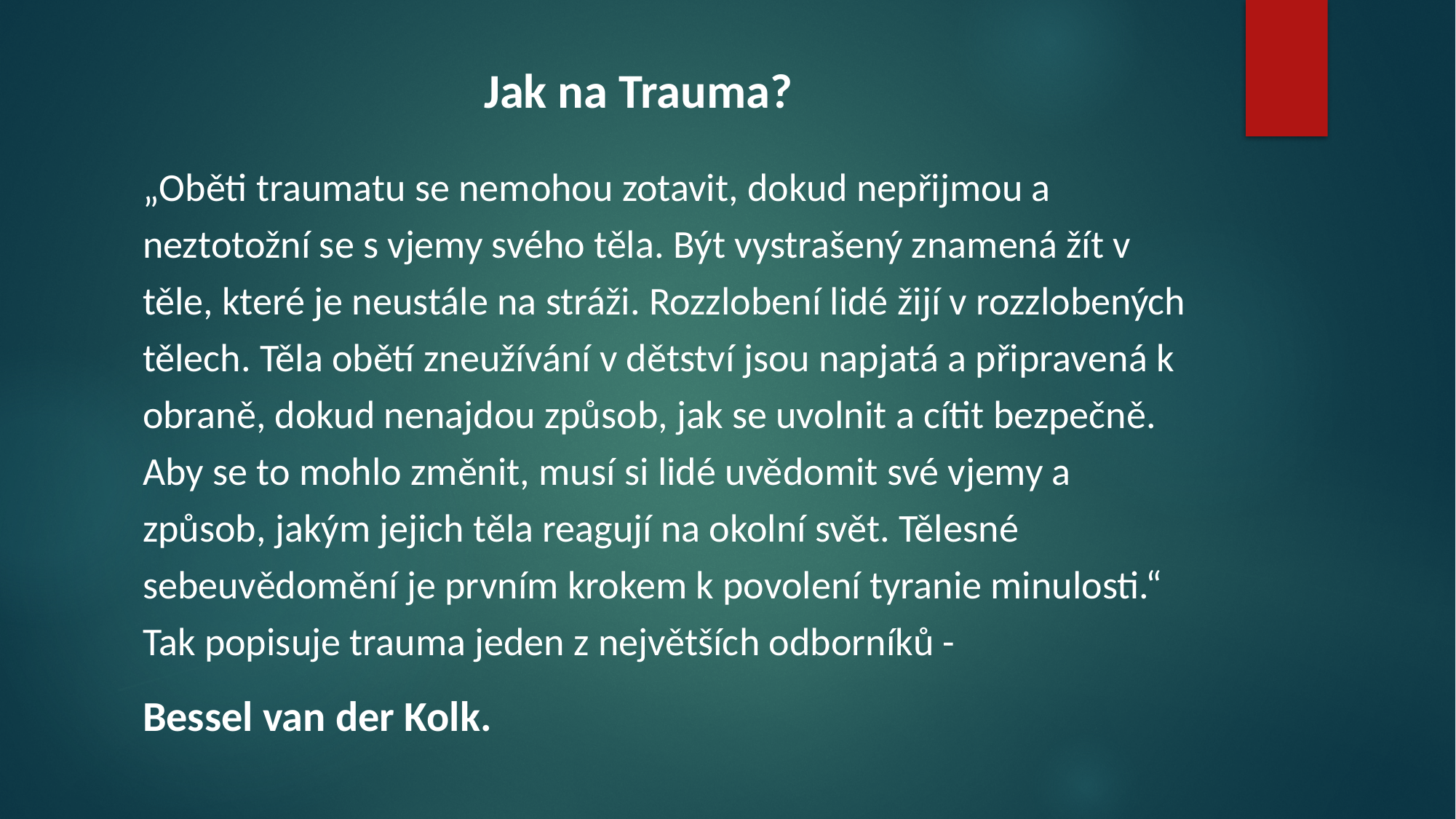

# Jak na Trauma?
„Oběti traumatu se nemohou zotavit, dokud nepřijmou a neztotožní se s vjemy svého těla. Být vystrašený znamená žít v těle, které je neustále na stráži. Rozzlobení lidé žijí v rozzlobených tělech. Těla obětí zneužívání v dětství jsou napjatá a připravená k obraně, dokud nenajdou způsob, jak se uvolnit a cítit bezpečně. Aby se to mohlo změnit, musí si lidé uvědomit své vjemy a způsob, jakým jejich těla reagují na okolní svět. Tělesné sebeuvědomění je prvním krokem k povolení tyranie minulosti.“ Tak popisuje trauma jeden z největších odborníků -
Bessel van der Kolk.